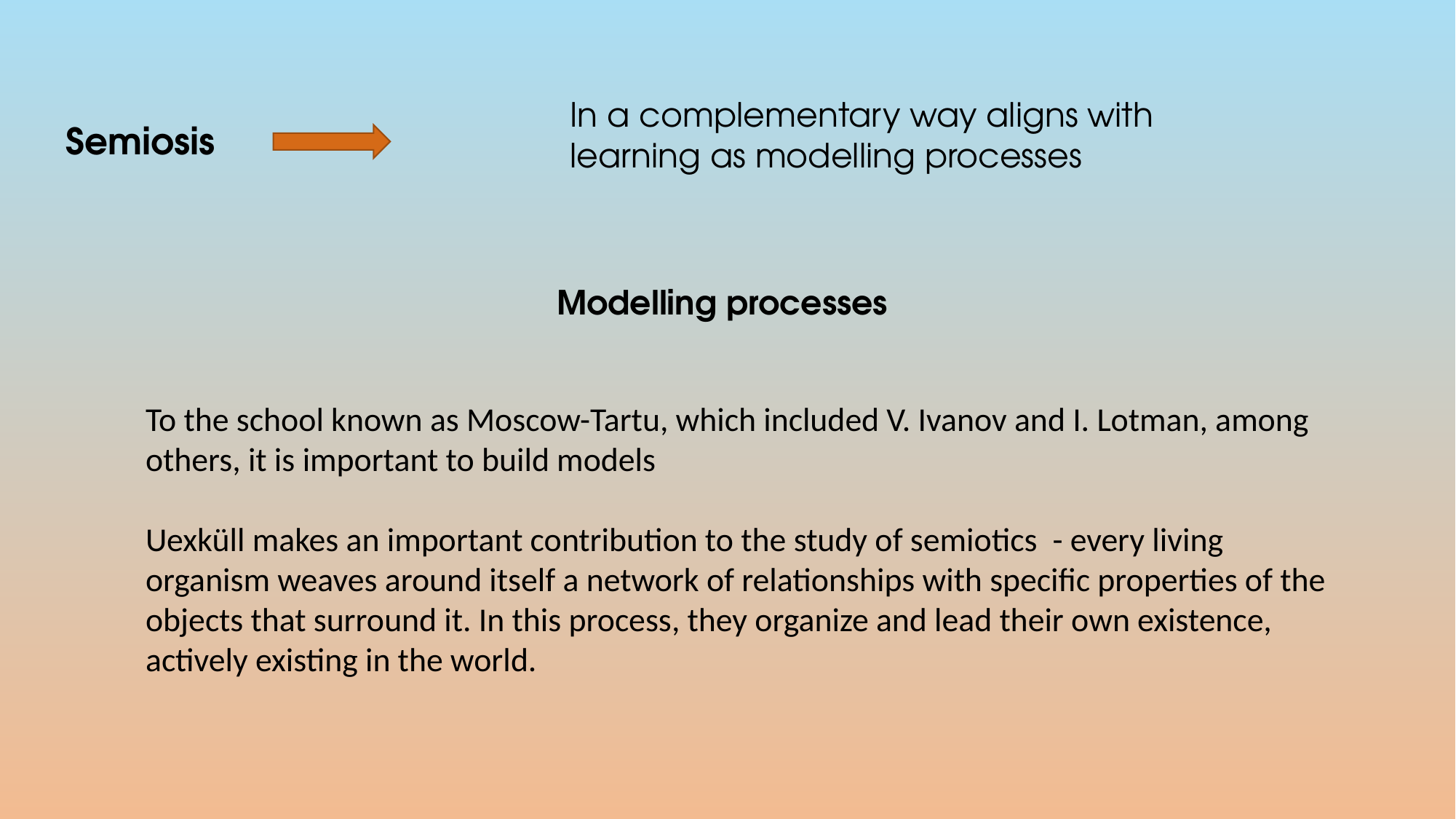

In a complementary way aligns with learning as modelling processes
Semiosis

Modelling processes
To the school known as Moscow-Tartu, which included V. Ivanov and I. Lotman, among others, it is important to build models

Uexküll makes an important contribution to the study of semiotics  - every living organism weaves around itself a network of relationships with specific properties of the objects that surround it. In this process, they organize and lead their own existence, actively existing in the world.